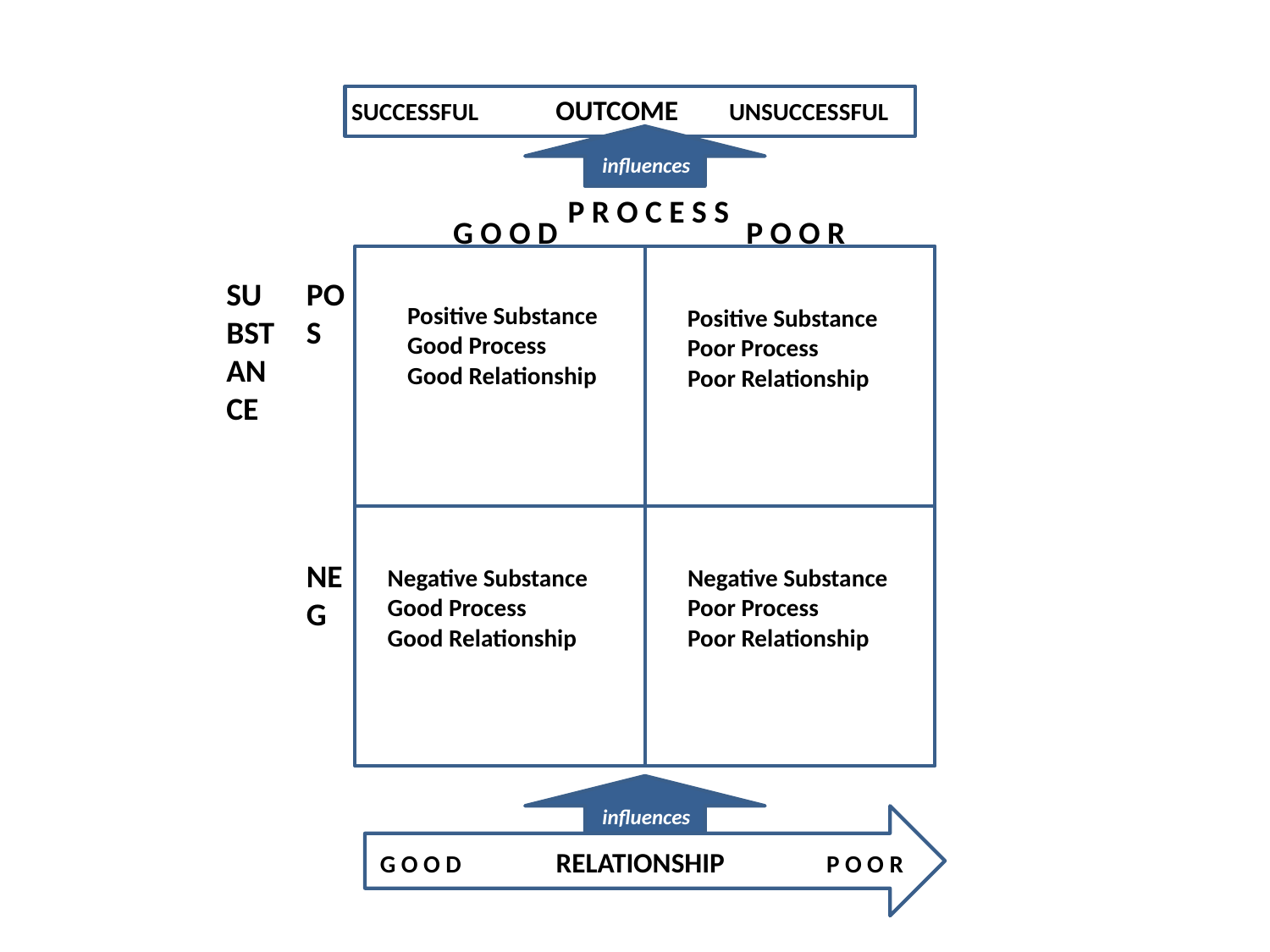

SUCCESSFUL              OUTCOME        UNSUCCESSFUL

 influences
 P R O C E S S
G O O D
P O O R
 SUBSTANCE
 POS

Positive Substance
Good Process
Positive Substance
Poor Process
Good Relationship
Poor Relationship

NEG
Negative Substance
Good Process
Negative Substance
Poor Process
Good Relationship
Poor Relationship

 influences

G O O D                 RELATIONSHIP                P O O R